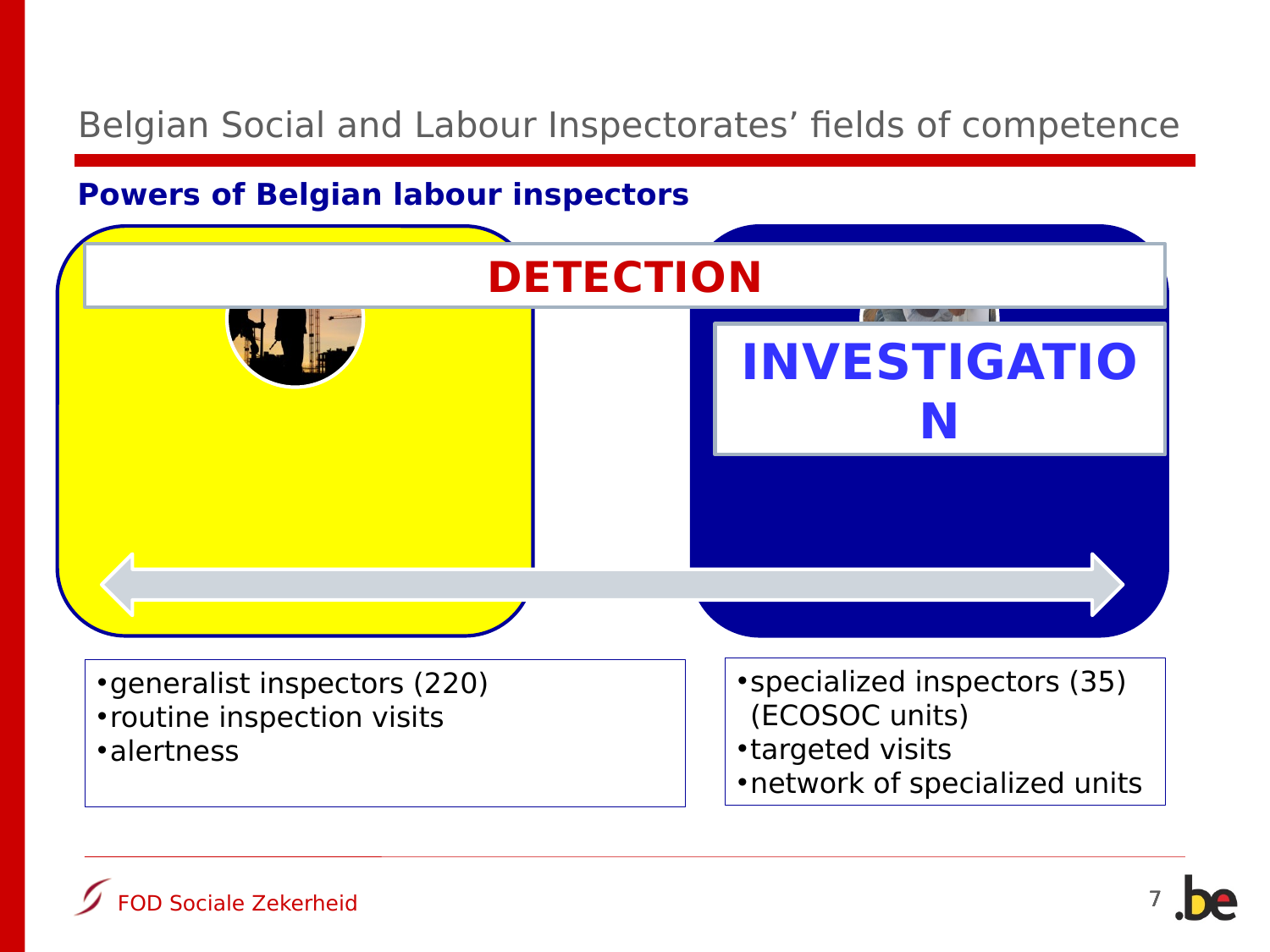

Belgian Social and Labour Inspectorates’ fields of competence
Powers of Belgian labour inspectors

DETECTION

investigation
specialized inspectors (35) (ECOSOC units)
targeted visits
network of specialized units
generalist inspectors (220)
routine inspection visits
alertness

7
7
7
7